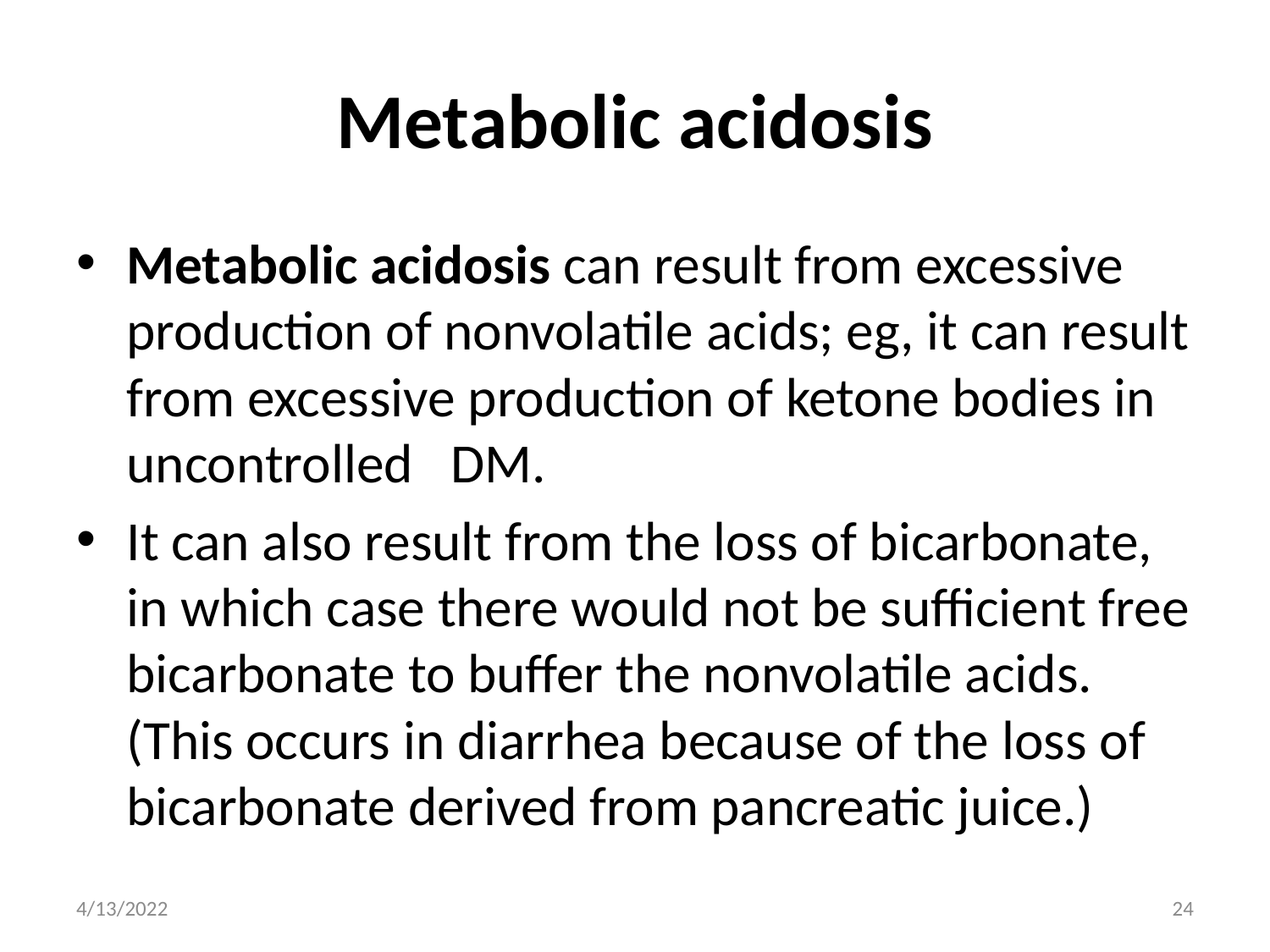

# Metabolic acidosis
Metabolic acidosis can result from excessive production of nonvolatile acids; eg, it can result from excessive production of ketone bodies in uncontrolled   DM.
It can also result from the loss of bicarbonate, in which case there would not be sufficient free bicarbonate to buffer the nonvolatile acids. (This occurs in diarrhea because of the loss of bicarbonate derived from pancreatic juice.)
4/13/2022
24